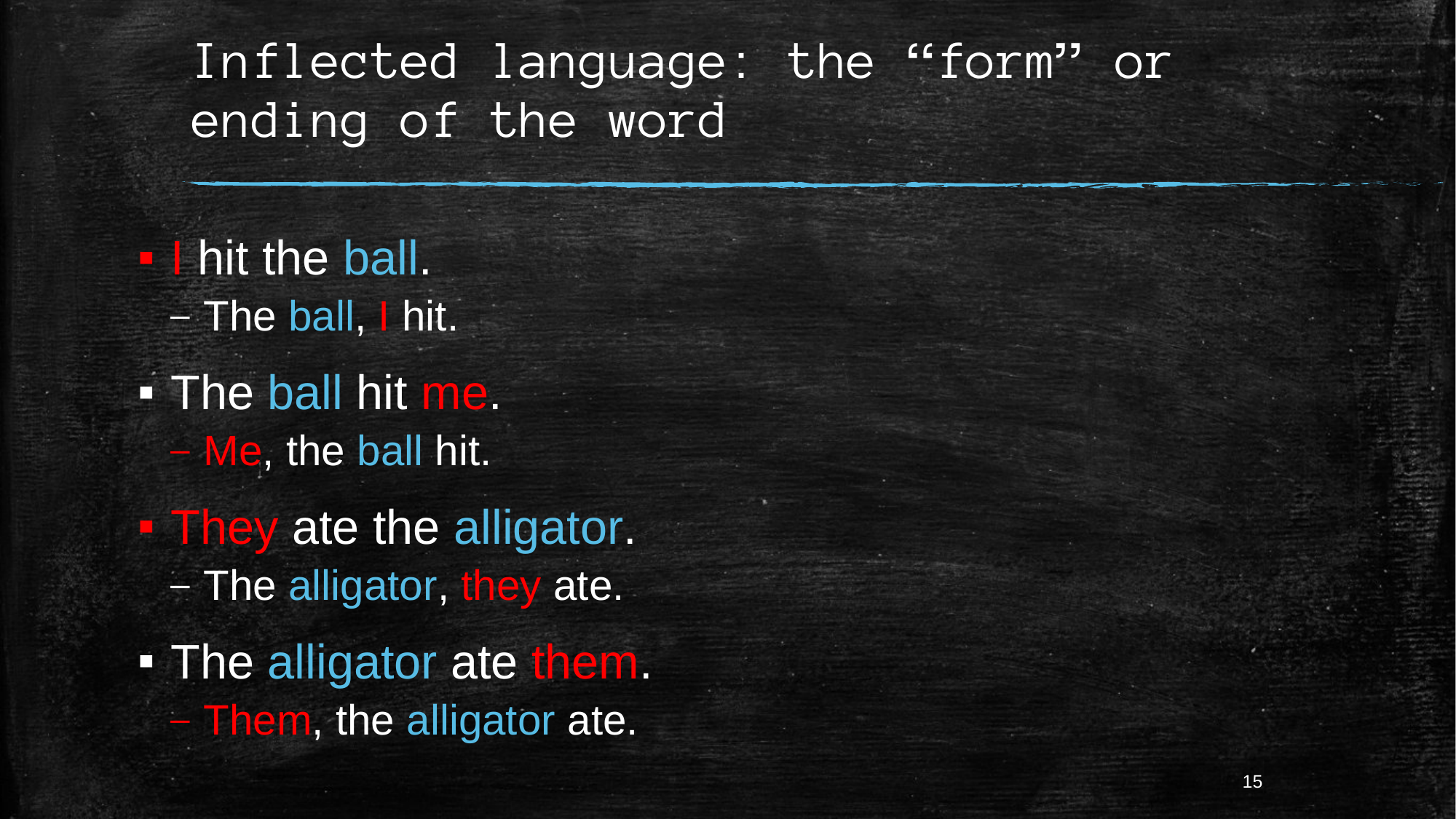

# Inflected language: the “form” or ending of the word
I hit the ball.
The ball, I hit.
The ball hit me.
Me, the ball hit.
They ate the alligator.
The alligator, they ate.
The alligator ate them.
Them, the alligator ate.
15